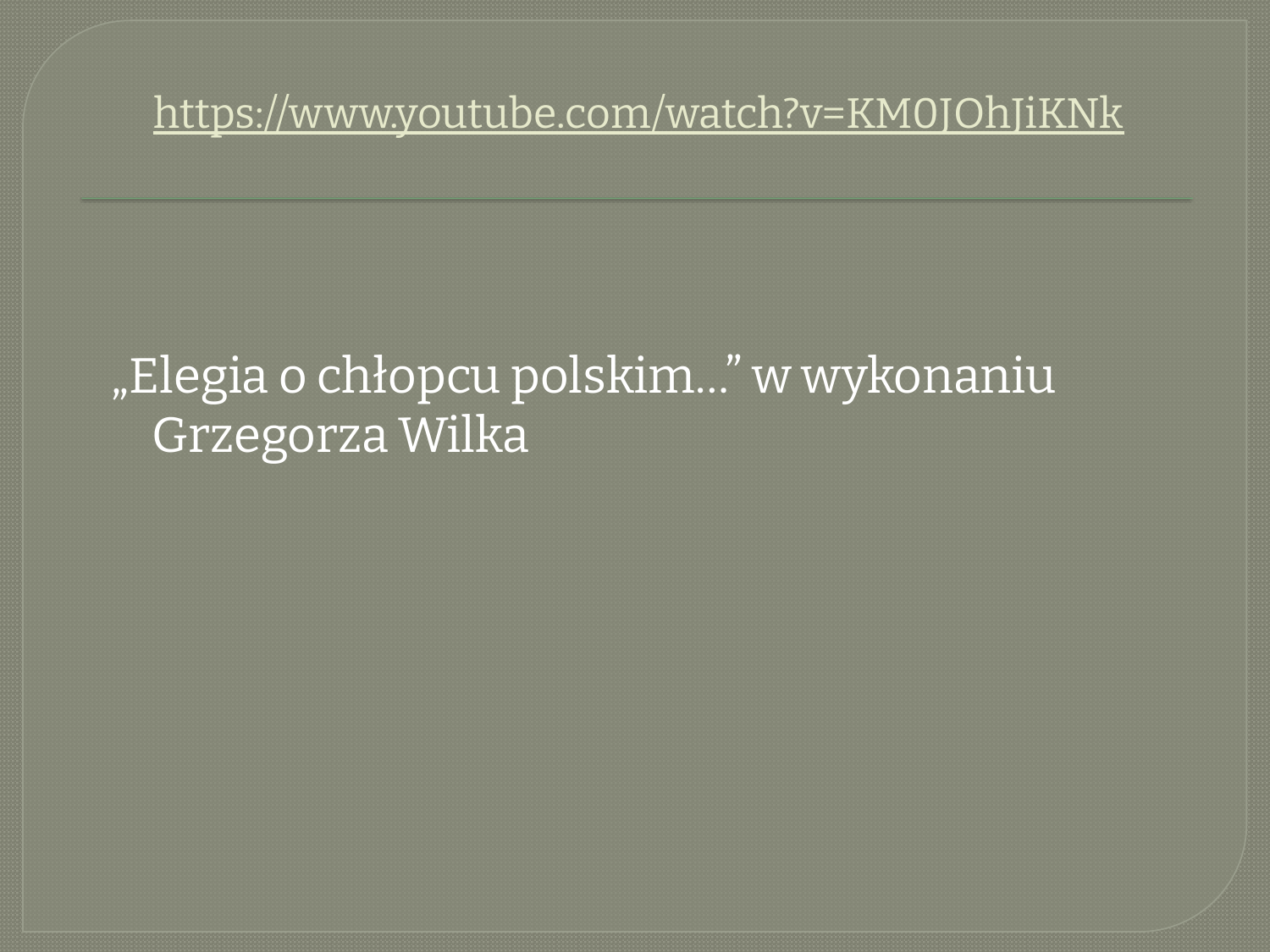

# https://www.youtube.com/watch?v=KM0JOhJiKNk
„Elegia o chłopcu polskim…” w wykonaniu Grzegorza Wilka